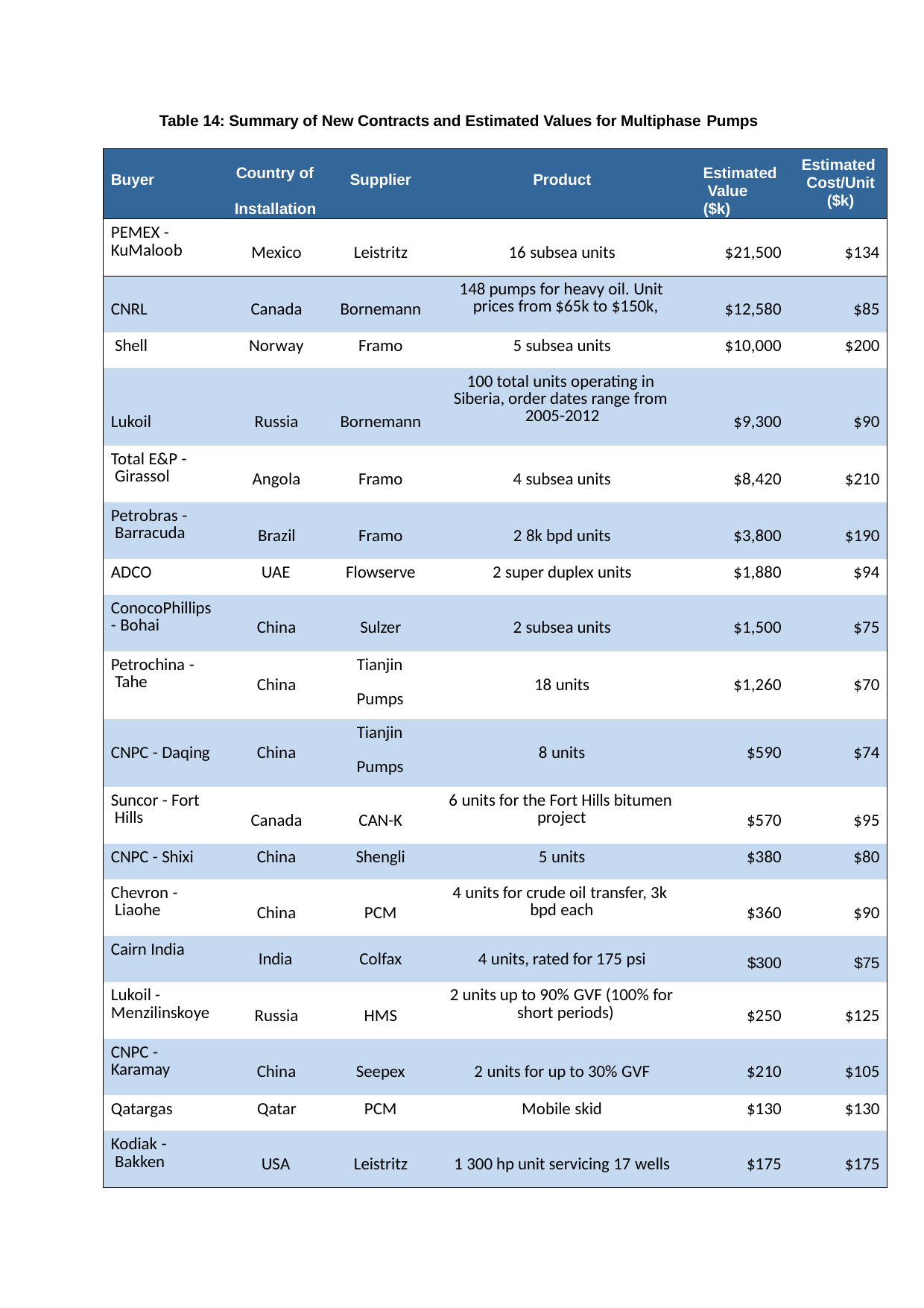

Table 14: Summary of New Contracts and Estimated Values for Multiphase Pumps
| Buyer | Country of Installation | Supplier | Product | Estimated Value ($k) | Estimated Cost/Unit ($k) |
| --- | --- | --- | --- | --- | --- |
| PEMEX - KuMaloob | Mexico | Leistritz | 16 subsea units | $21,500 | $134 |
| CNRL | Canada | Bornemann | 148 pumps for heavy oil. Unit prices from $65k to $150k, | $12,580 | $85 |
| Shell | Norway | Framo | 5 subsea units | $10,000 | $200 |
| Lukoil | Russia | Bornemann | 100 total units operating in Siberia, order dates range from 2005-2012 | $9,300 | $90 |
| Total E&P - Girassol | Angola | Framo | 4 subsea units | $8,420 | $210 |
| Petrobras - Barracuda | Brazil | Framo | 2 8k bpd units | $3,800 | $190 |
| ADCO | UAE | Flowserve | 2 super duplex units | $1,880 | $94 |
| ConocoPhillips - Bohai | China | Sulzer | 2 subsea units | $1,500 | $75 |
| Petrochina - Tahe | China | Tianjin Pumps | 18 units | $1,260 | $70 |
| CNPC - Daqing | China | Tianjin Pumps | 8 units | $590 | $74 |
| Suncor - Fort Hills | Canada | CAN-K | 6 units for the Fort Hills bitumen project | $570 | $95 |
| CNPC - Shixi | China | Shengli | 5 units | $380 | $80 |
| Chevron - Liaohe | China | PCM | 4 units for crude oil transfer, 3k bpd each | $360 | $90 |
| Cairn India | India | Colfax | 4 units, rated for 175 psi | $300 | $75 |
| Lukoil - Menzilinskoye | Russia | HMS | 2 units up to 90% GVF (100% for short periods) | $250 | $125 |
| CNPC - Karamay | China | Seepex | 2 units for up to 30% GVF | $210 | $105 |
| Qatargas | Qatar | PCM | Mobile skid | $130 | $130 |
| Kodiak - Bakken | USA | Leistritz | 1 300 hp unit servicing 17 wells | $175 | $175 |
58